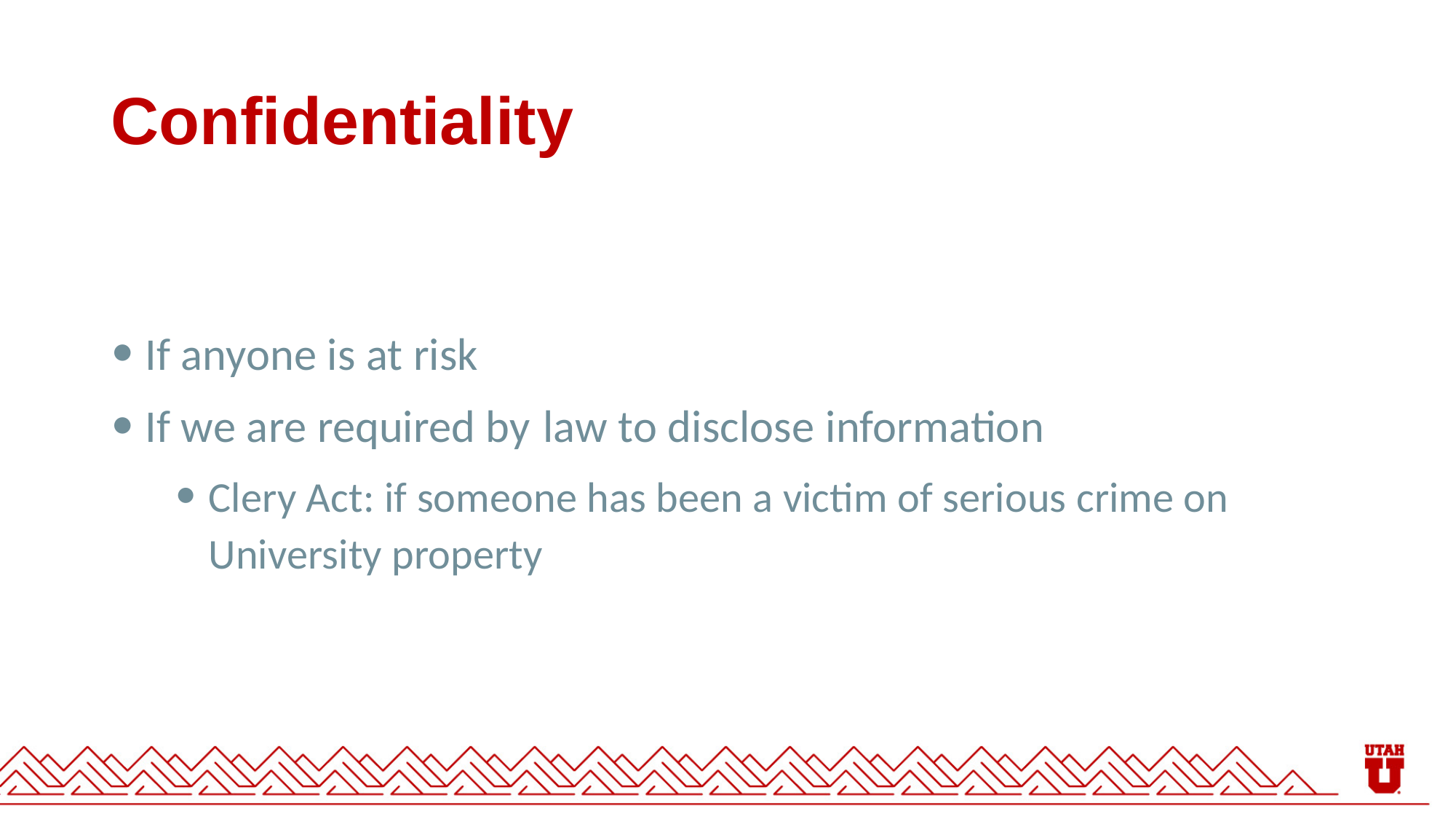

# Confidentiality

Exceptions

If anyone is at risk
If we are required by law to disclose information
Clery Act: if someone has been a victim of serious crime on University property